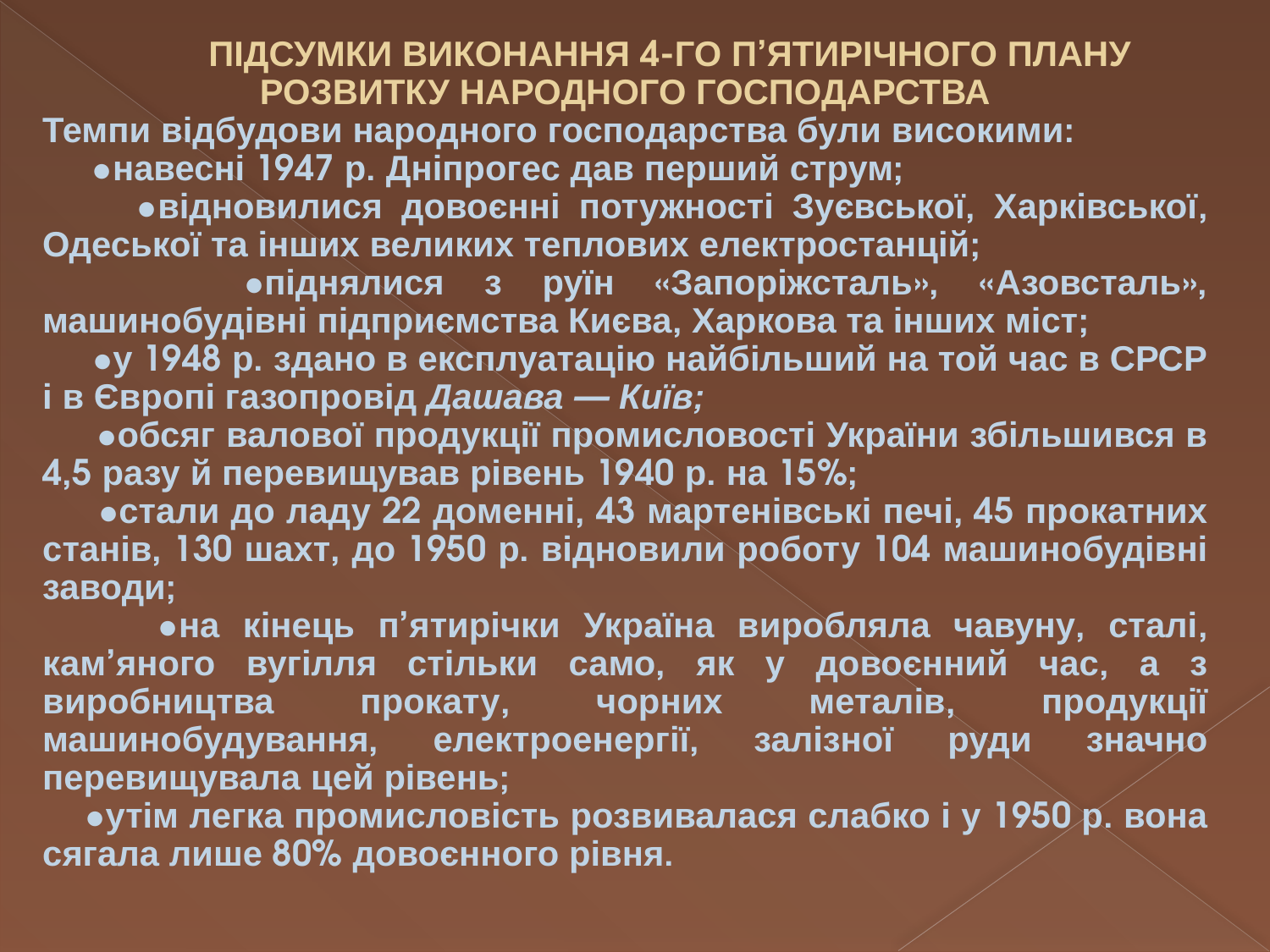

ПІДСУМКИ ВИКОНАННЯ 4-ГО П’ЯТИРІЧНОГО ПЛАНУ РОЗВИТКУ НАРОДНОГО ГОСПОДАРСТВА
Темпи відбудови народного господарства були високими:
     •навесні 1947 р. Дніпрогес дав перший струм;
     •відновилися довоєнні потужності Зуєвської, Харківської, Одеської та інших великих теплових електростанцій;
     •піднялися з руїн «Запоріжсталь», «Азовсталь», машинобудівні підприємства Києва, Харкова та інших міст;
     •у 1948 р. здано в експлуатацію найбільший на той час в СРСР і в Європі газопровід Дашава — Київ;
     •обсяг валової продукції промисловості України збільшився в 4,5 разу й перевищував рівень 1940 р. на 15%;
     •стали до ладу 22 доменні, 43 мартенівські печі, 45 прокатних станів, 130 шахт, до 1950 р. відновили роботу 104 машинобудівні заводи;
     •на кінець п’ятирічки Україна виробляла чавуну, сталі, кам’яного вугілля стільки само, як у довоєнний час, а з виробництва прокату, чорних металів, продукції машинобудування, електроенергії, залізної руди значно перевищувала цей рівень;
    •утім легка промисловість розвивалася слабко і у 1950 р. вона сягала лише 80% довоєнного рівня.